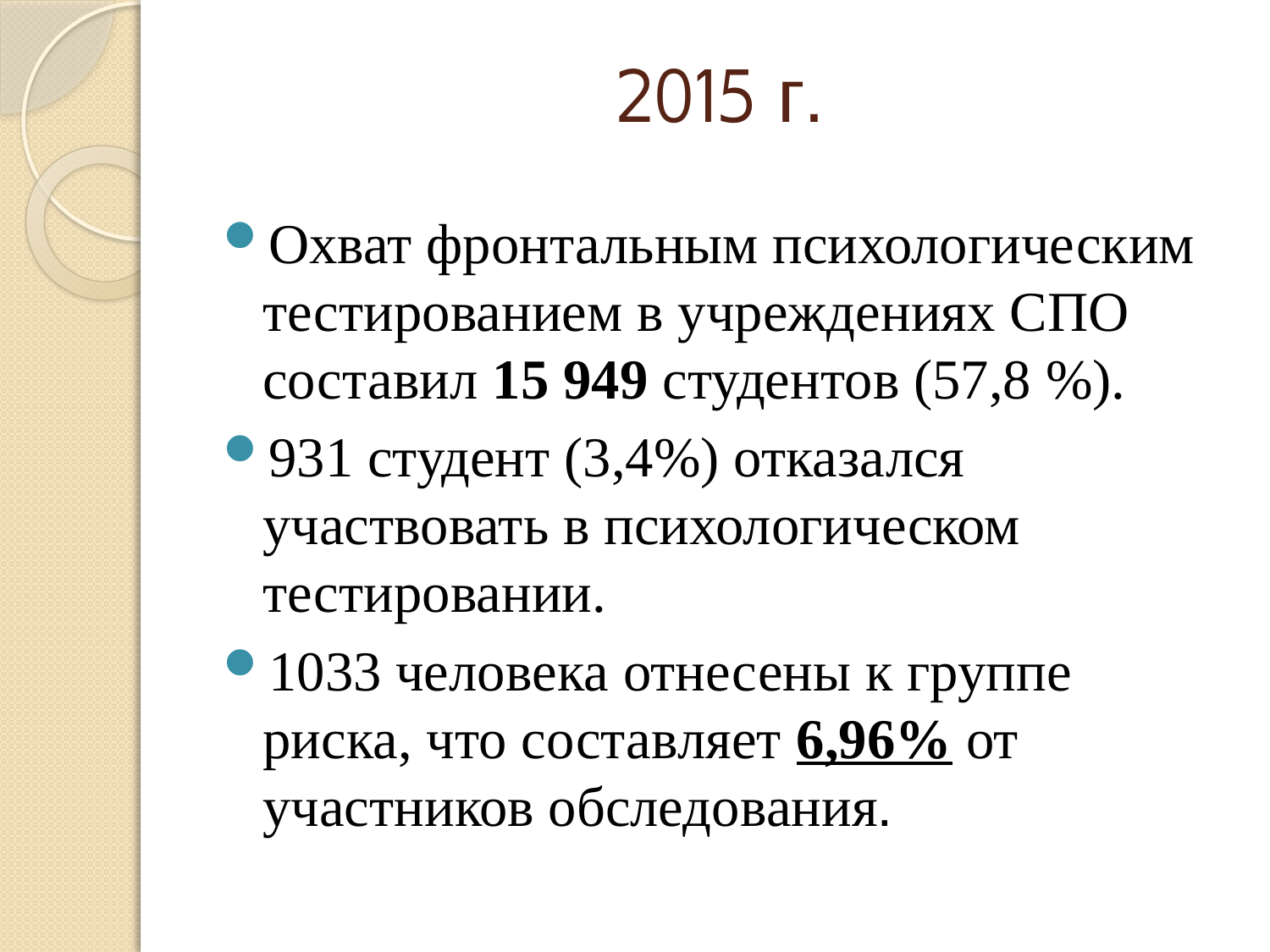

# 2015 г.
Охват фронтальным психологическим тестированием в учреждениях СПО составил 15 949 студентов (57,8 %).
931 студент (3,4%) отказался участвовать в психологическом тестировании.
1033 человека отнесены к группе риска, что составляет 6,96% от участников обследования.